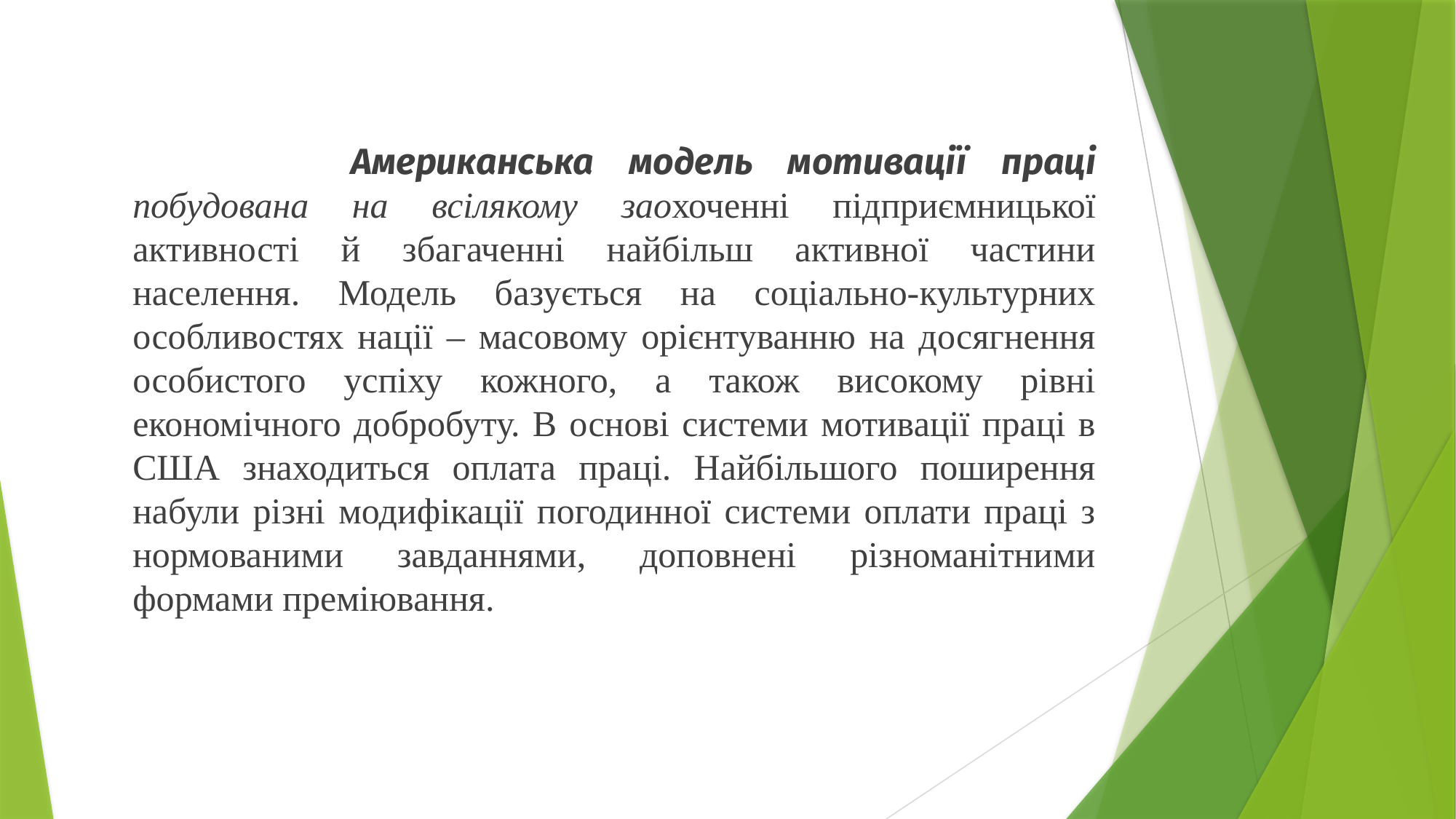

Американська модель мотивації праці побудована на всілякому заохоченні підприємницької активності й збагаченні найбільш активної частини населення. Модель базується на соціально-культурних особливостях нації – масовому орієнтуванню на досягнення особистого успіху кожного, а також високому рівні економічного добробуту. В основі системи мотивації праці в США знаходиться оплата праці. Найбільшого поширення набули різні модифікації погодинної системи оплати праці з нормованими завданнями, доповнені різноманітними формами преміювання.